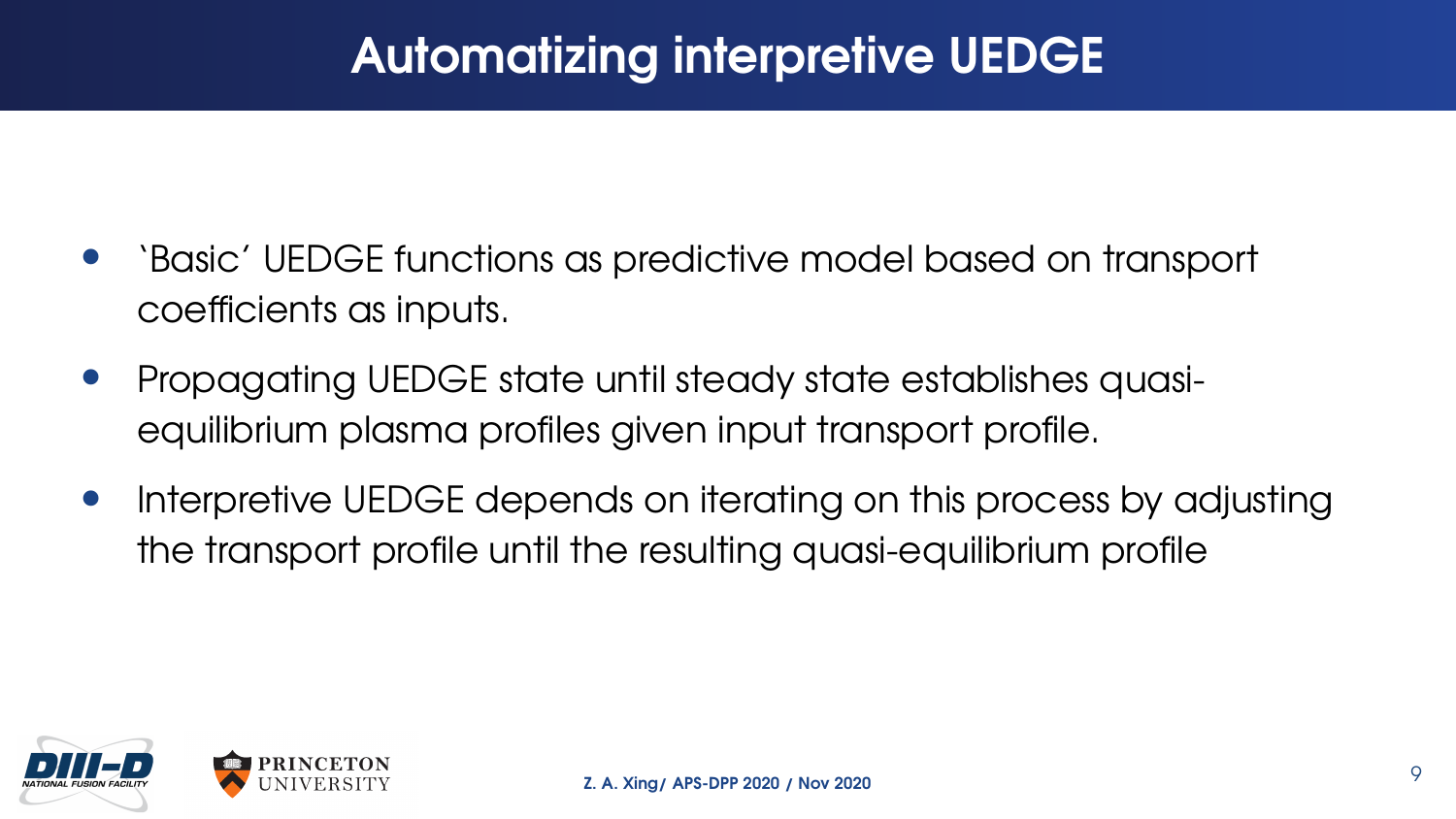

# Automatizing interpretive UEDGE
‘Basic’ UEDGE functions as predictive model based on transport coefficients as inputs.
Propagating UEDGE state until steady state establishes quasi-equilibrium plasma profiles given input transport profile.
Interpretive UEDGE depends on iterating on this process by adjusting the transport profile until the resulting quasi-equilibrium profile

9